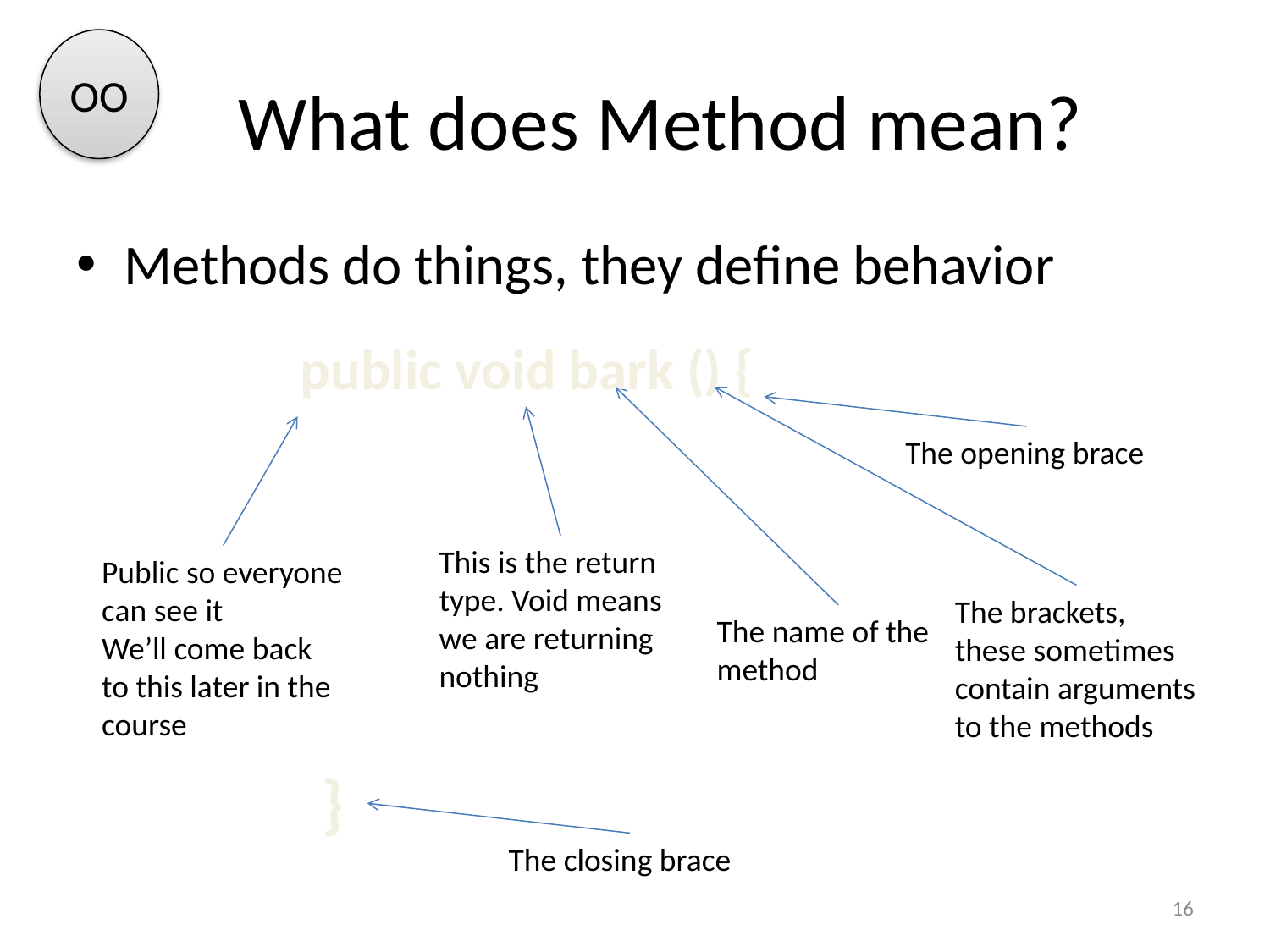

OO
# What does Method mean?
Methods do things, they define behavior
public void bark () {
The opening brace
This is the return type. Void means we are returning nothing
Public so everyone can see it
We’ll come back to this later in the course
The brackets, these sometimes contain arguments to the methods
The name of the method
  }
The closing brace
16